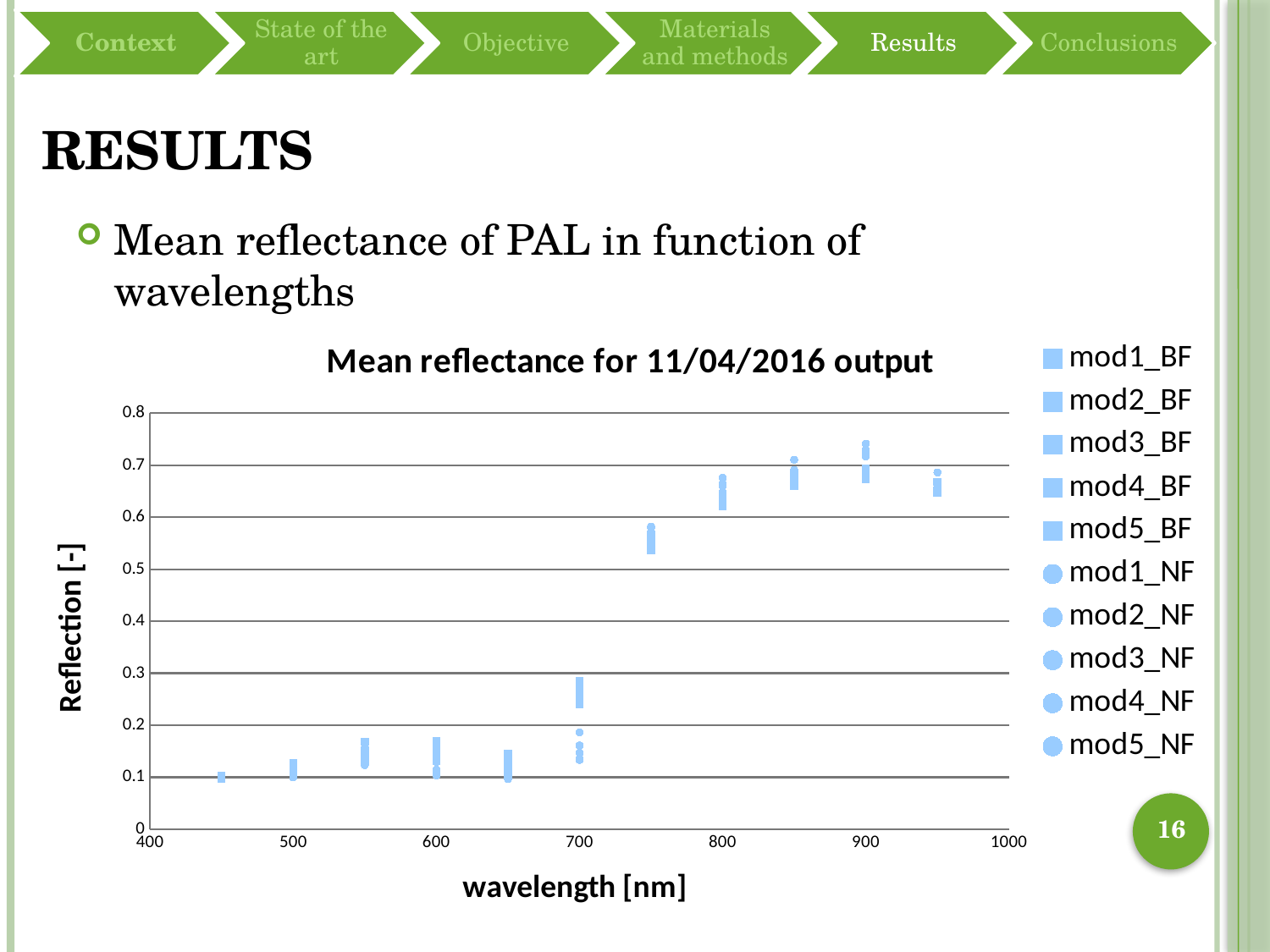

Context
State of the art
Objective
Materials and methods
Results
Conclusions
# Results
Mean reflectance of PAL in function of wavelengths

### Chart: Mean reflectance for 11/04/2016 output

| Category |  |  |  |  |  |  |  |  |  |  |
|---|---|---|---|---|---|---|---|---|---|---|
16